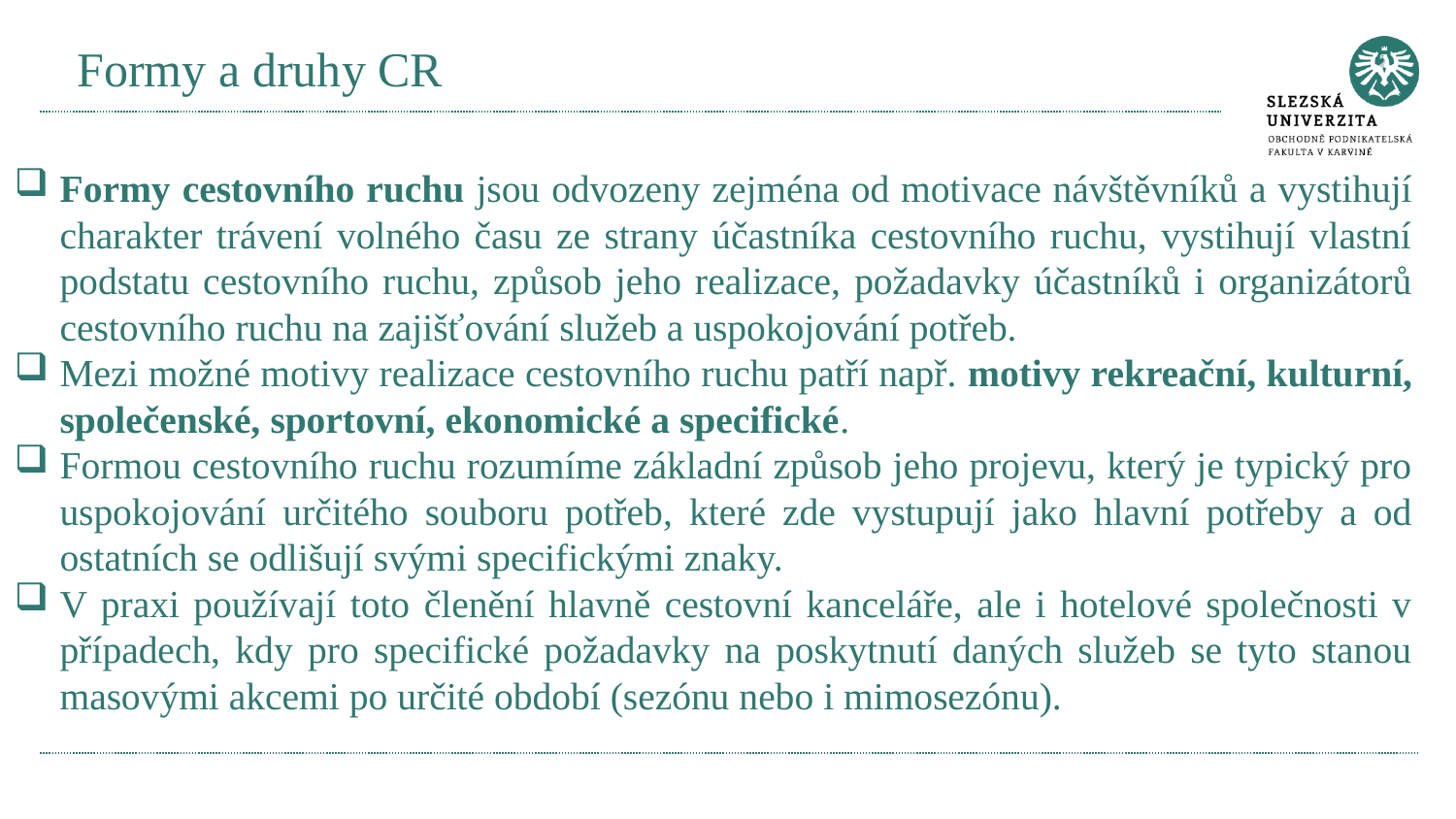

# Formy a druhy CR
Formy cestovního ruchu jsou odvozeny zejména od motivace návštěvníků a vystihují charakter trávení volného času ze strany účastníka cestovního ruchu, vystihují vlastní podstatu cestovního ruchu, způsob jeho realizace, požadavky účastníků i organizátorů cestovního ruchu na zajišťování služeb a uspokojování potřeb.
Mezi možné motivy realizace cestovního ruchu patří např. motivy rekreační, kulturní, společenské, sportovní, ekonomické a specifické.
Formou cestovního ruchu rozumíme základní způsob jeho projevu, který je typický pro uspokojování určitého souboru potřeb, které zde vystupují jako hlavní potřeby a od ostatních se odlišují svými specifickými znaky.
V praxi používají toto členění hlavně cestovní kanceláře, ale i hotelové společnosti v případech, kdy pro specifické požadavky na poskytnutí daných služeb se tyto stanou masovými akcemi po určité období (sezónu nebo i mimosezónu).